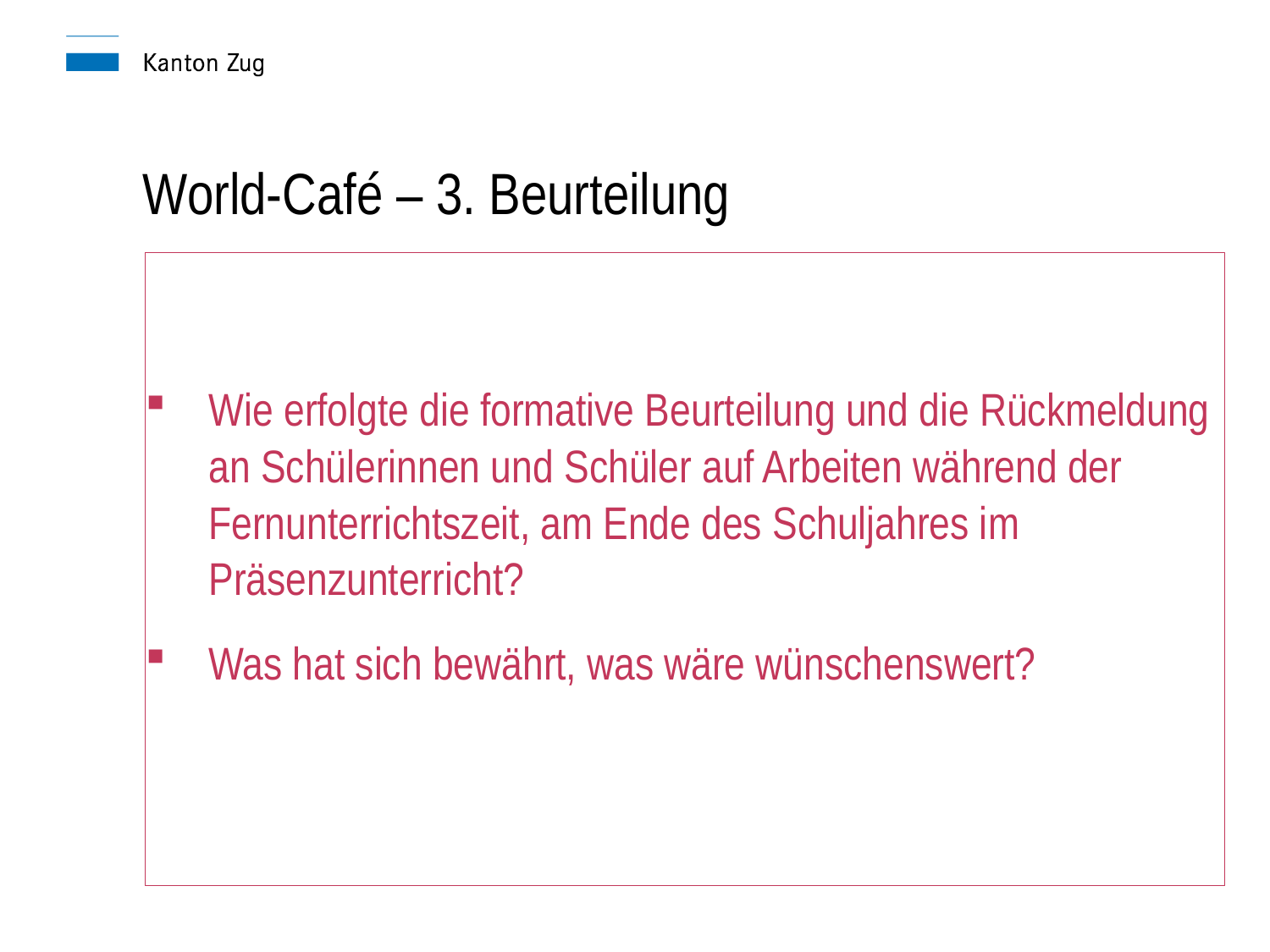

# World-Café – 3. Beurteilung
Wie erfolgte die formative Beurteilung und die Rückmeldung an Schülerinnen und Schüler auf Arbeiten während der Fernunterrichtszeit, am Ende des Schuljahres im Präsenzunterricht?
Was hat sich bewährt, was wäre wünschenswert?